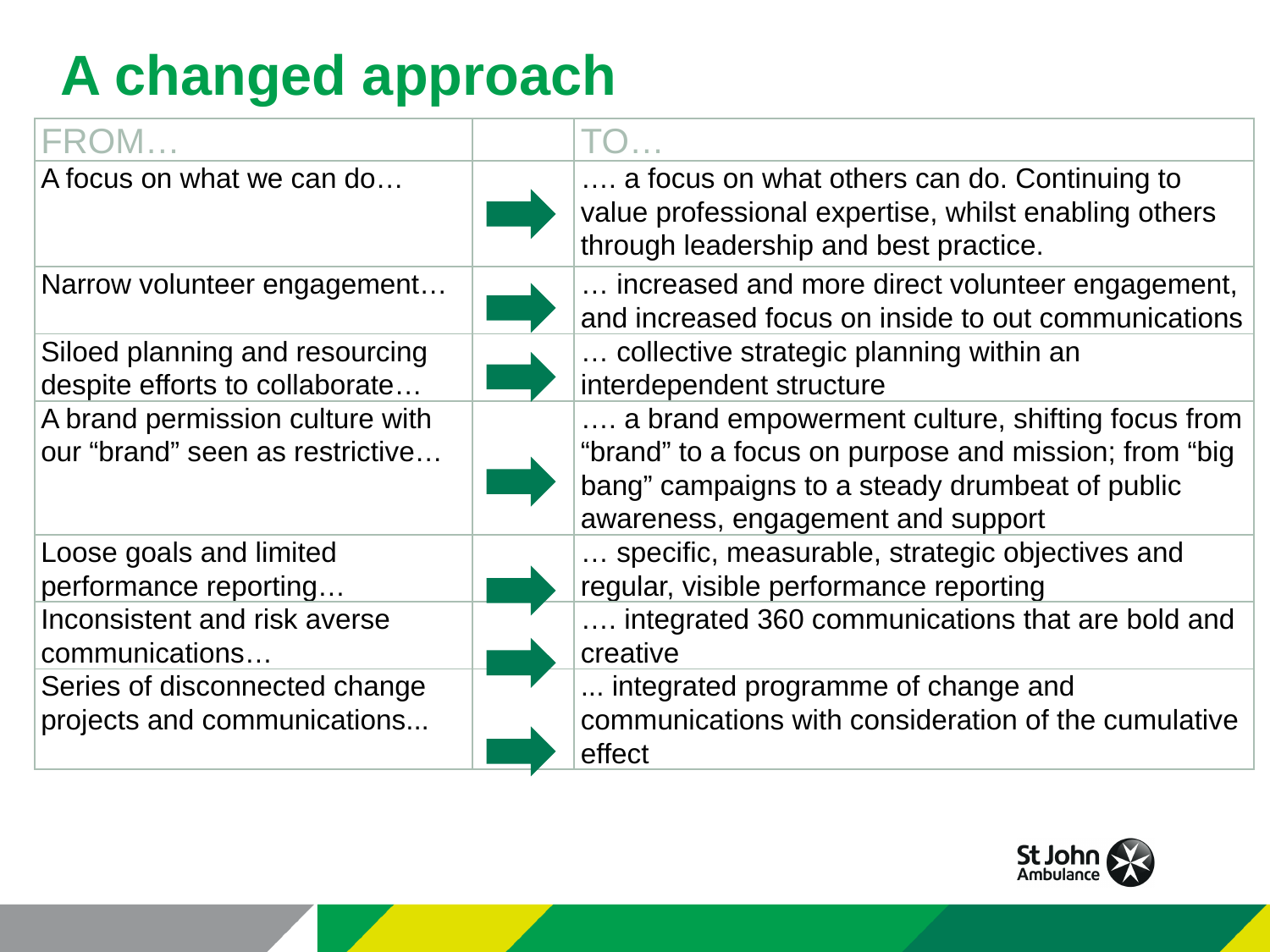

A changed approach
| FROM… |  | TO… |
| --- | --- | --- |
| A focus on what we can do… |  | …. a focus on what others can do. Continuing to value professional expertise, whilst enabling others through leadership and best practice. |
| Narrow volunteer engagement… |  | … increased and more direct volunteer engagement, and increased focus on inside to out communications |
| Siloed planning and resourcing despite efforts to collaborate… |  | … collective strategic planning within an interdependent structure |
| A brand permission culture with our “brand” seen as restrictive… |  | …. a brand empowerment culture, shifting focus from “brand” to a focus on purpose and mission; from “big bang” campaigns to a steady drumbeat of public awareness, engagement and support |
| Loose goals and limited performance reporting… |  | … specific, measurable, strategic objectives and regular, visible performance reporting |
| Inconsistent and risk averse communications… |  | …. integrated 360 communications that are bold and creative |
| Series of disconnected change projects and communications... |  | ... integrated programme of change and communications with consideration of the cumulative effect |